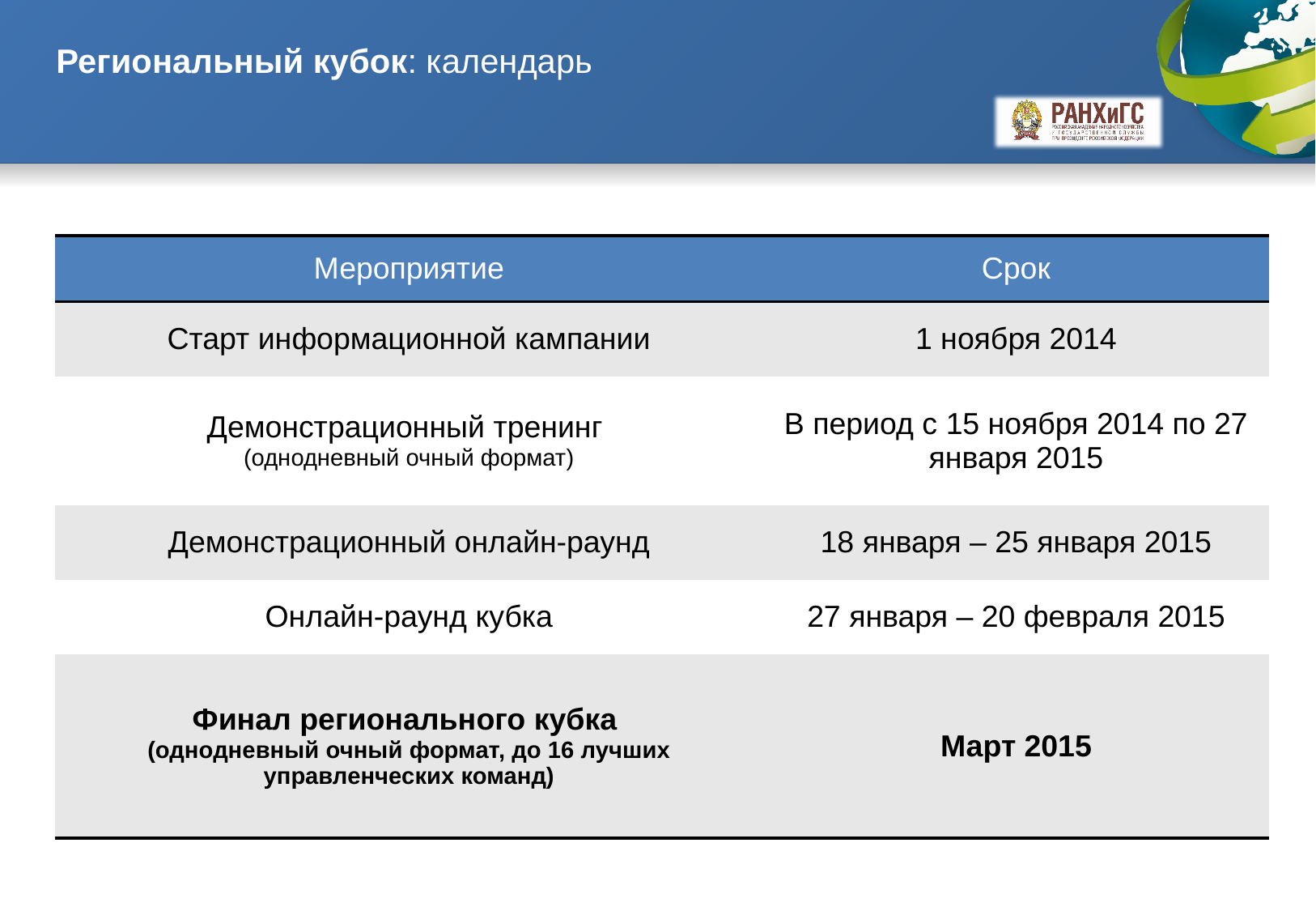

Региональный кубок: календарь
| Мероприятие | Срок |
| --- | --- |
| Старт информационной кампании | 1 ноября 2014 |
| Демонстрационный тренинг (однодневный очный формат) | В период с 15 ноября 2014 по 27 января 2015 |
| Демонстрационный онлайн-раунд | 18 января – 25 января 2015 |
| Онлайн-раунд кубка | 27 января – 20 февраля 2015 |
| Финал регионального кубка (однодневный очный формат, до 16 лучших управленческих команд) | Март 2015 |